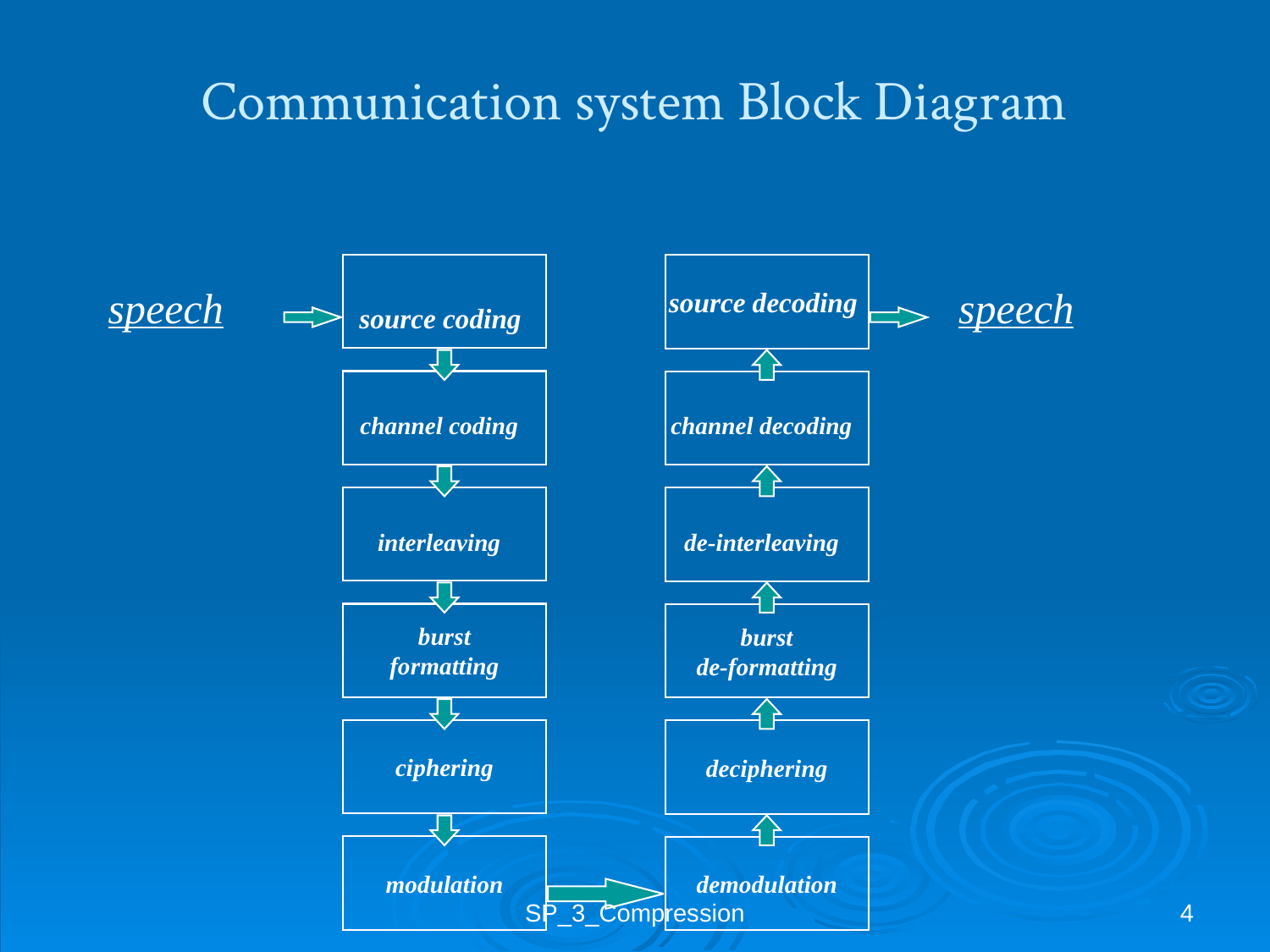

# Communication system Block Diagram

source coding
source decoding
speech
speech

channel coding
channel decoding

interleaving
de-interleaving

burst
formatting
burst
de-formatting

ciphering
deciphering

modulation
demodulation
SP_3_Compression
4